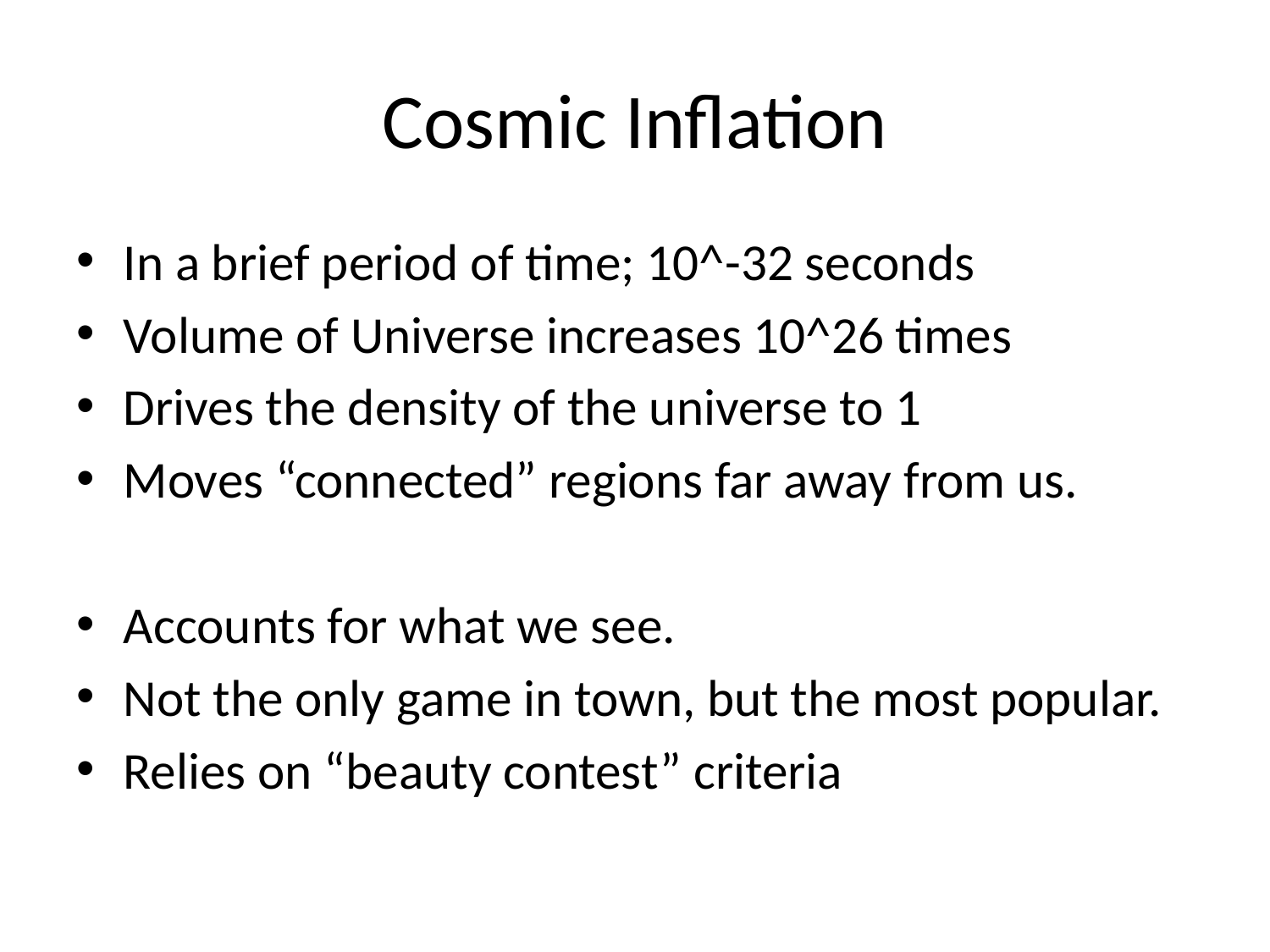

# Cosmic Inflation
In a brief period of time; 10^-32 seconds
Volume of Universe increases 10^26 times
Drives the density of the universe to 1
Moves “connected” regions far away from us.

Accounts for what we see.
Not the only game in town, but the most popular.
Relies on “beauty contest” criteria